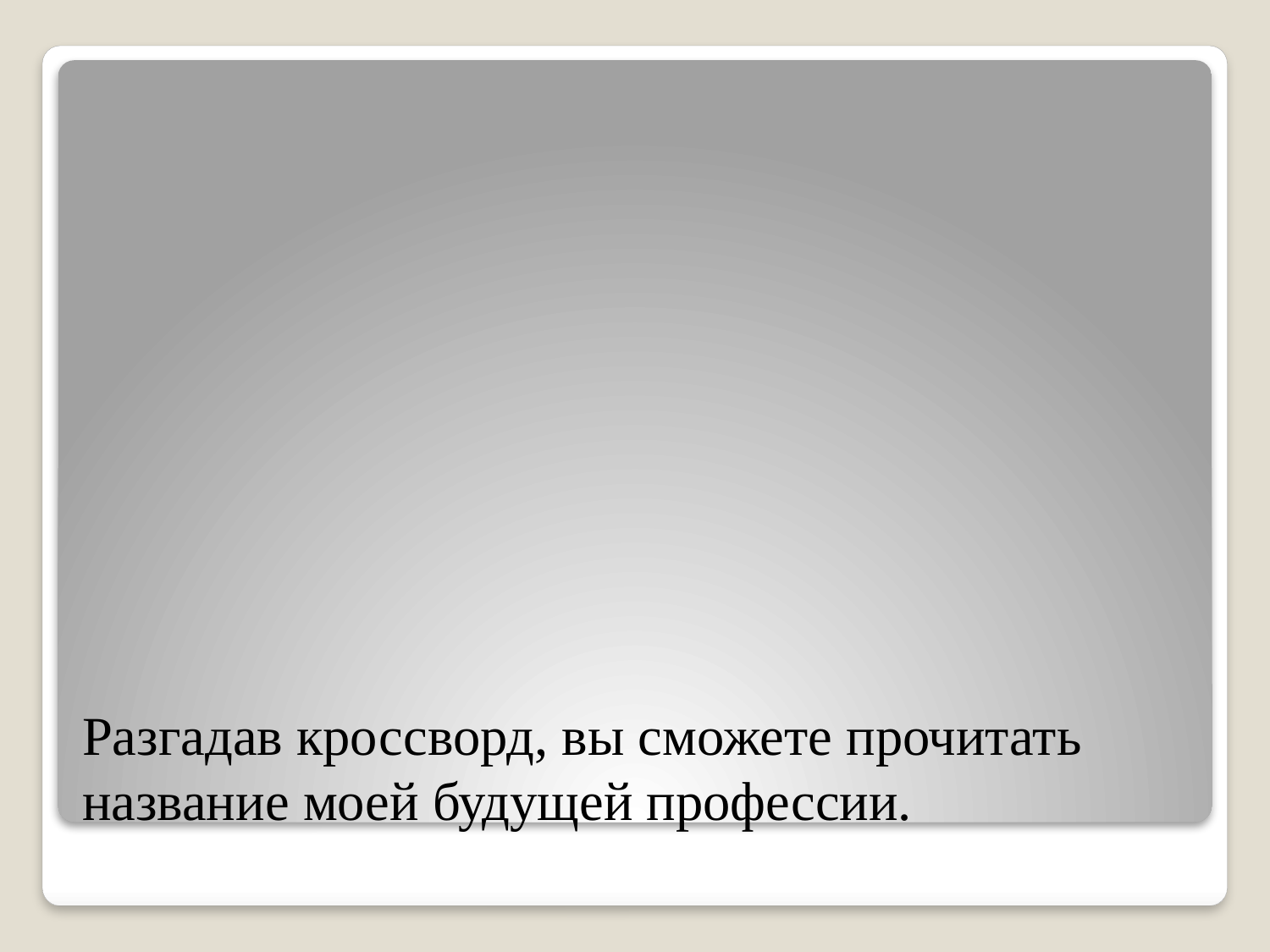

# Разгадав кроссворд, вы сможете прочитать название моей будущей профессии.